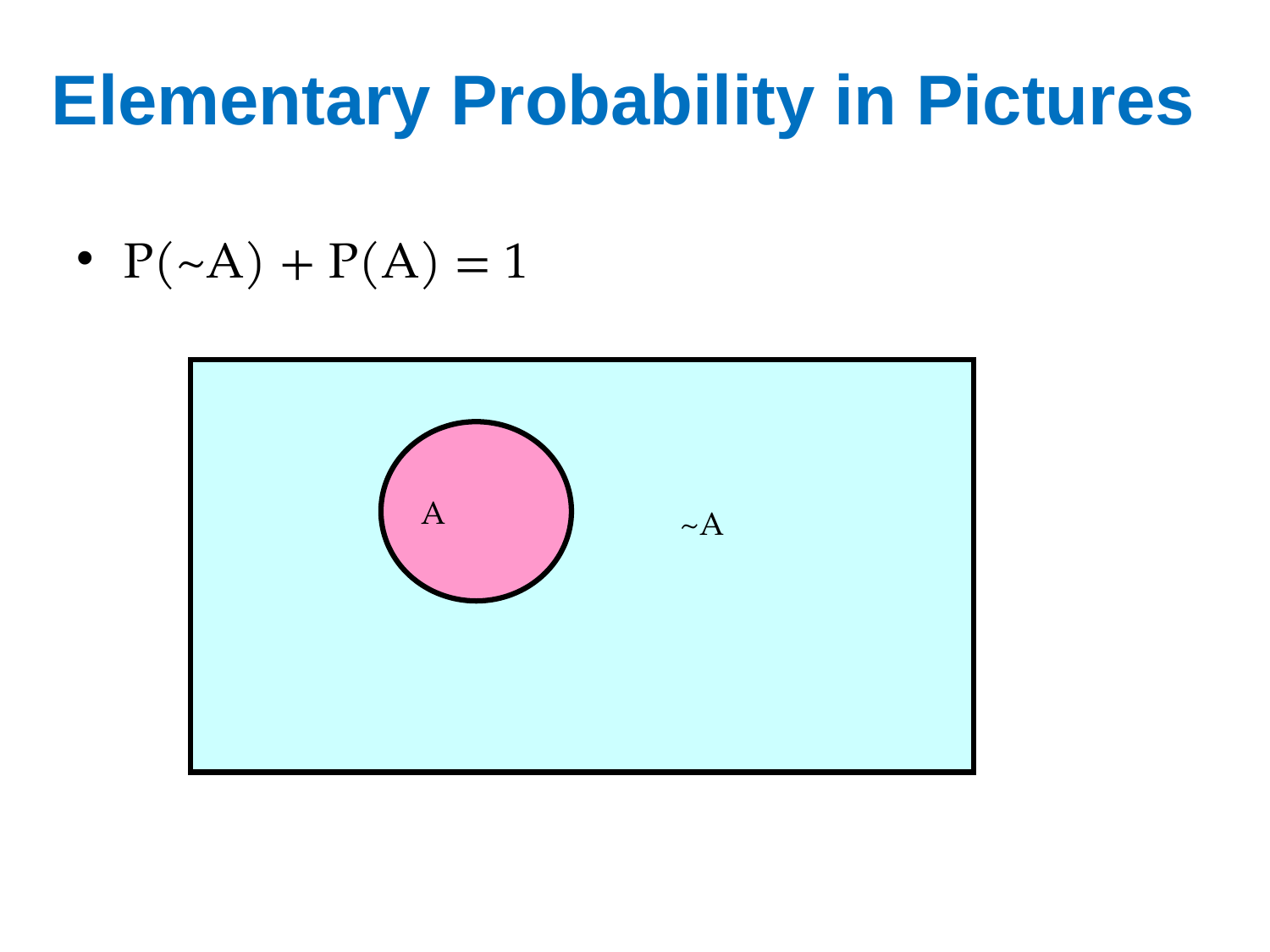

# Elementary Probability in Pictures
P(~A) + P(A) = 1

A

~A